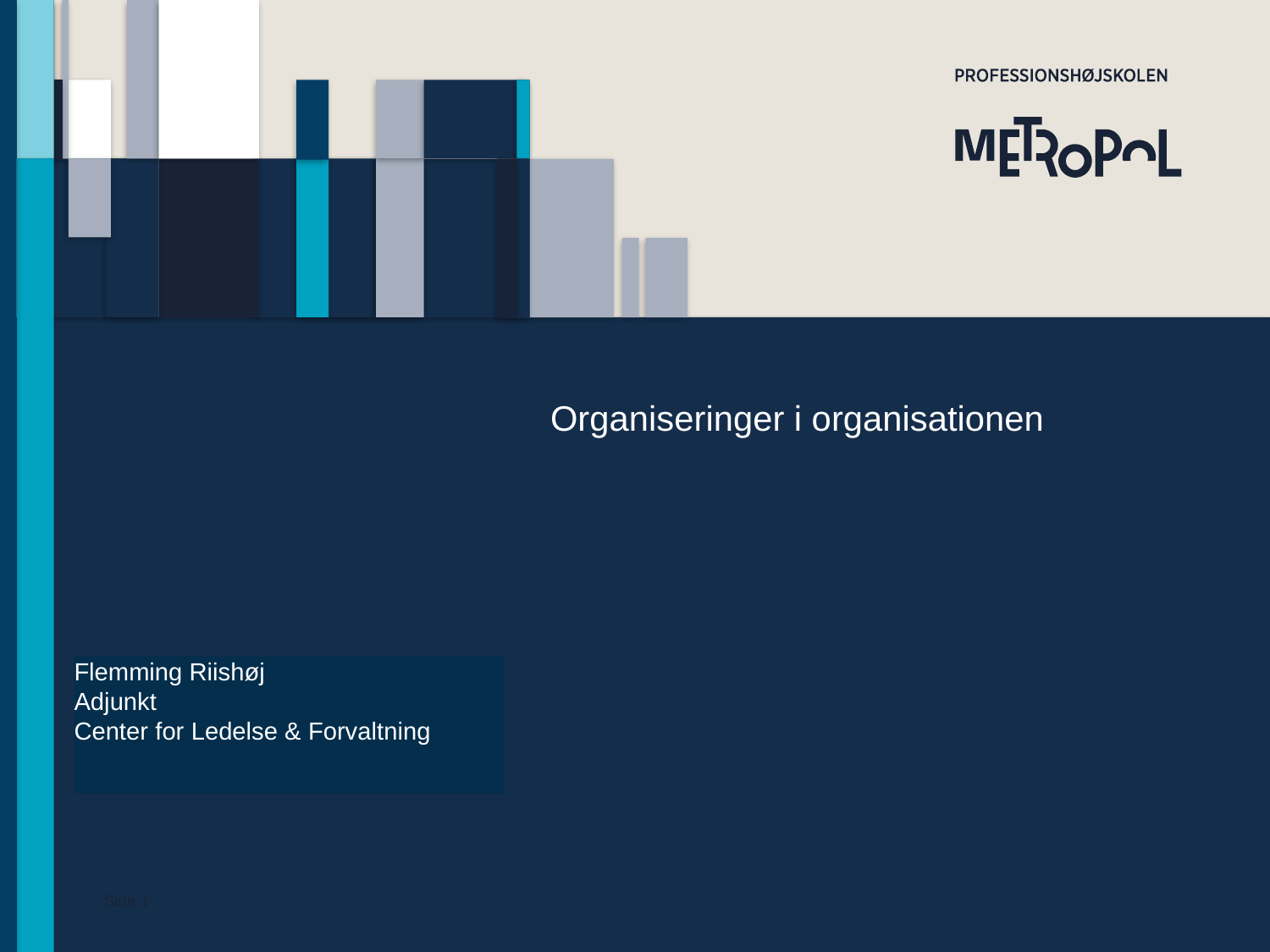

#
Organiseringer i organisationen
Flemming Riishøj
Adjunkt
Center for Ledelse & Forvaltning

Side 1